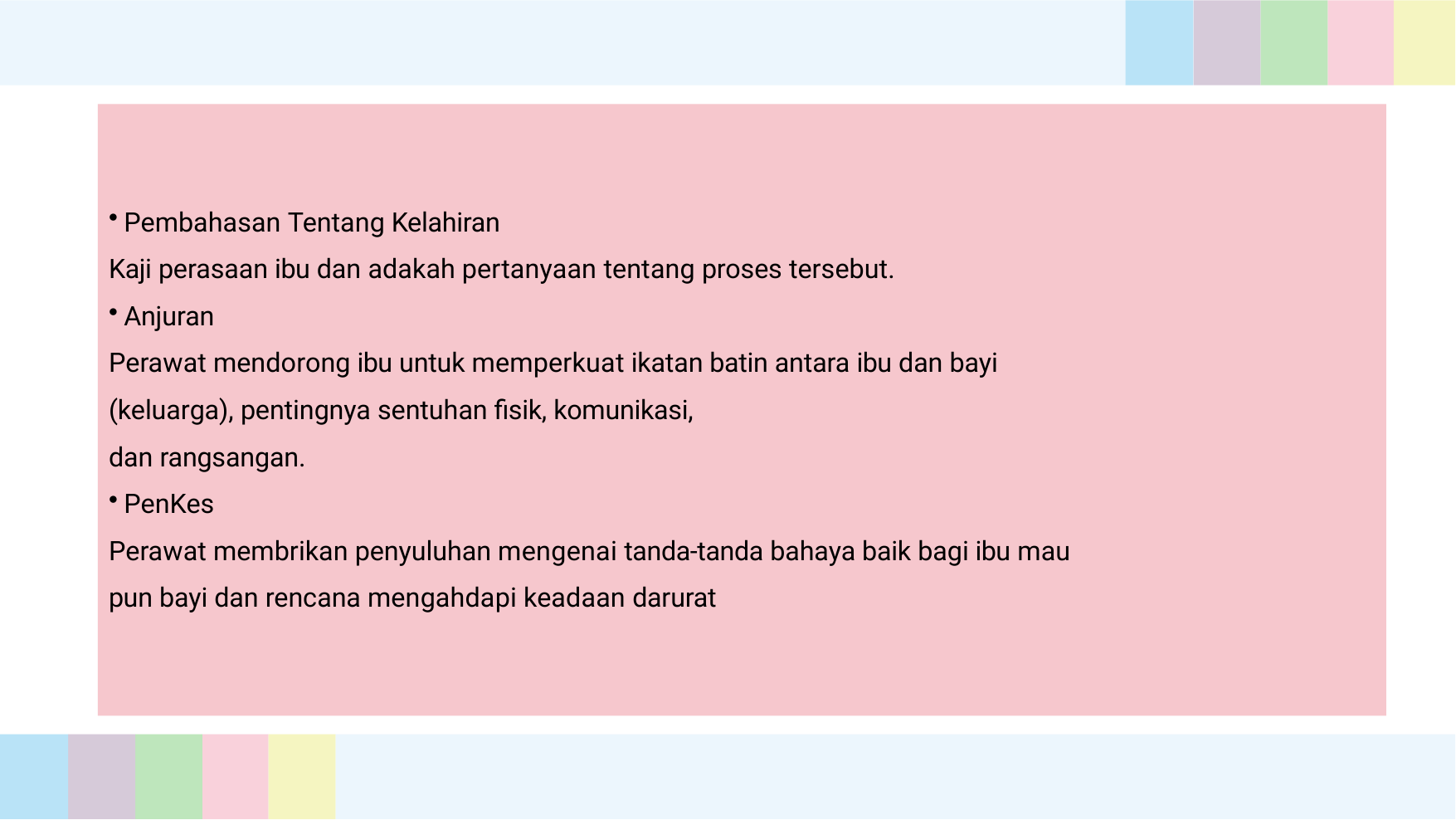

Pembahasan Tentang Kelahiran
Kaji perasaan ibu dan adakah pertanyaan tentang proses tersebut.
Anjuran
Perawat mendorong ibu untuk memperkuat ikatan batin antara ibu dan bayi  (keluarga), pentingnya sentuhan ﬁsik, komunikasi,
dan rangsangan.
PenKes
Perawat membrikan penyuluhan mengenai tanda-tanda bahaya baik bagi ibu mau  pun bayi dan rencana mengahdapi keadaan darurat